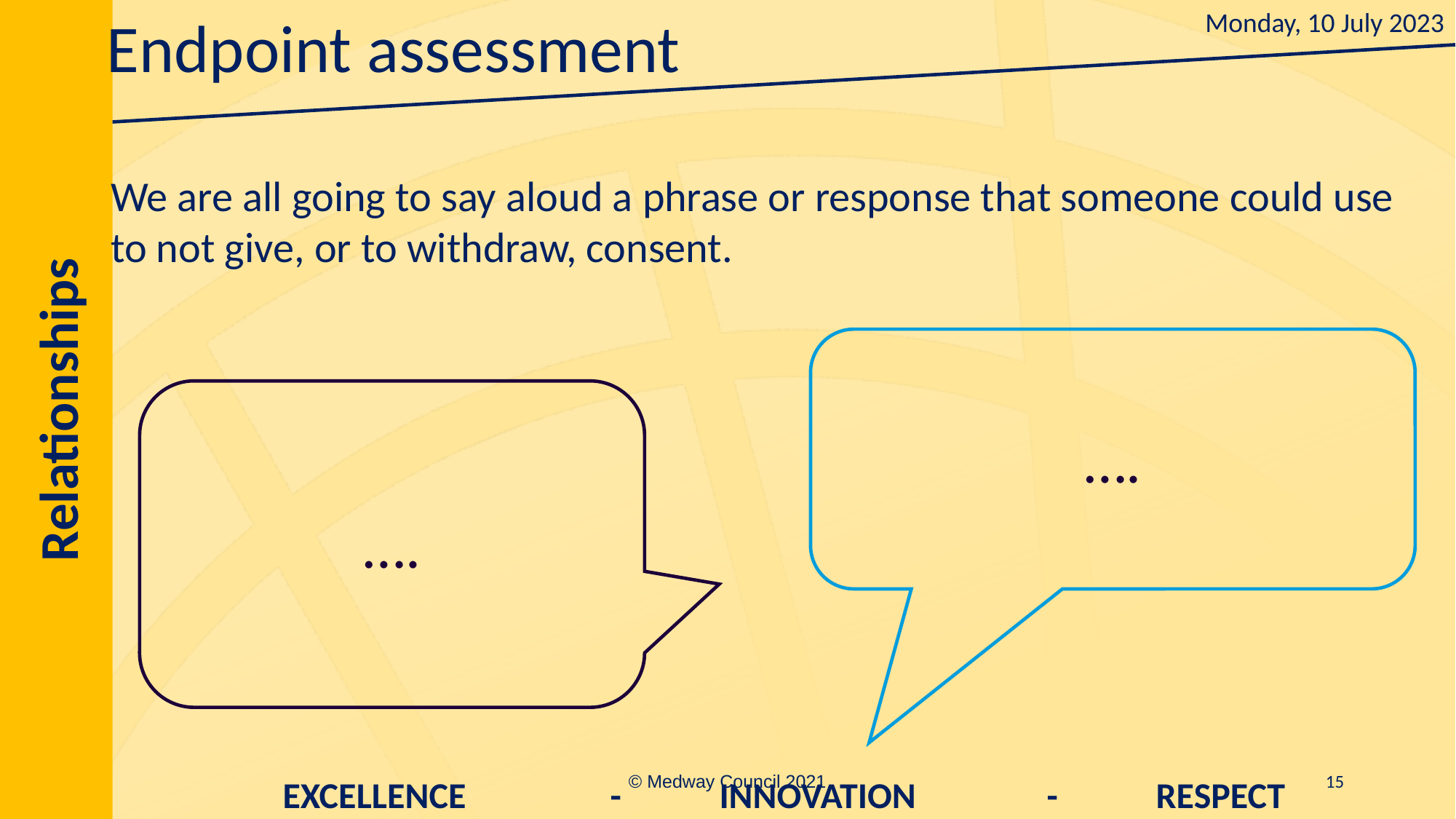

# Endpoint assessment
We are all going to say aloud a phrase or response that someone could use to not give, or to withdraw, consent.

….

….

© Medway Council 2021
15